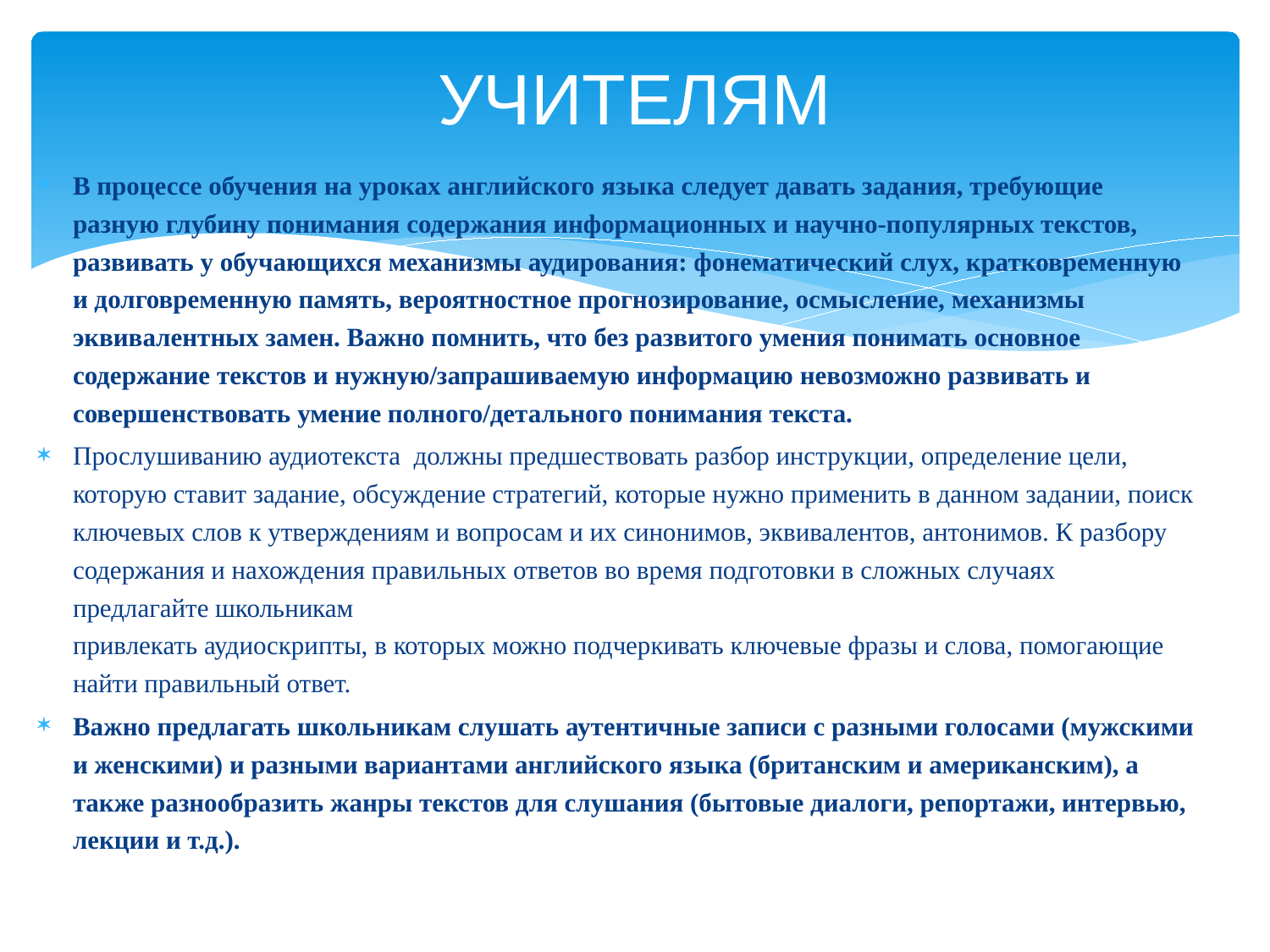

# УЧИТЕЛЯМ
В процессе обучения на уроках английского языка следует давать задания, требующие разную глубину понимания содержания информационных и научно-популярных текстов, развивать у обучающихся механизмы аудирования: фонематический слух, кратковременную и долговременную память, вероятностное прогнозирование, осмысление, механизмы эквивалентных замен. Важно помнить, что без развитого умения понимать основное содержание текстов и нужную/запрашиваемую информацию невозможно развивать и совершенствовать умение полного/детального понимания текста.
Прослушиванию аудиотекста  должны предшествовать разбор инструкции, определение цели, которую ставит задание, обсуждение стратегий, которые нужно применить в данном задании, поиск ключевых слов к утверждениям и вопросам и их синонимов, эквивалентов, антонимов. К разбору содержания и нахождения правильных ответов во время подготовки в сложных случаях предлагайте школьникам
привлекать аудиоскрипты, в которых можно подчеркивать ключевые фразы и слова, помогающие найти правильный ответ.
Важно предлагать школьникам слушать аутентичные записи с разными голосами (мужскими и женскими) и разными вариантами английского языка (британским и американским), а также разнообразить жанры текстов для слушания (бытовые диалоги, репортажи, интервью, лекции и т.д.).